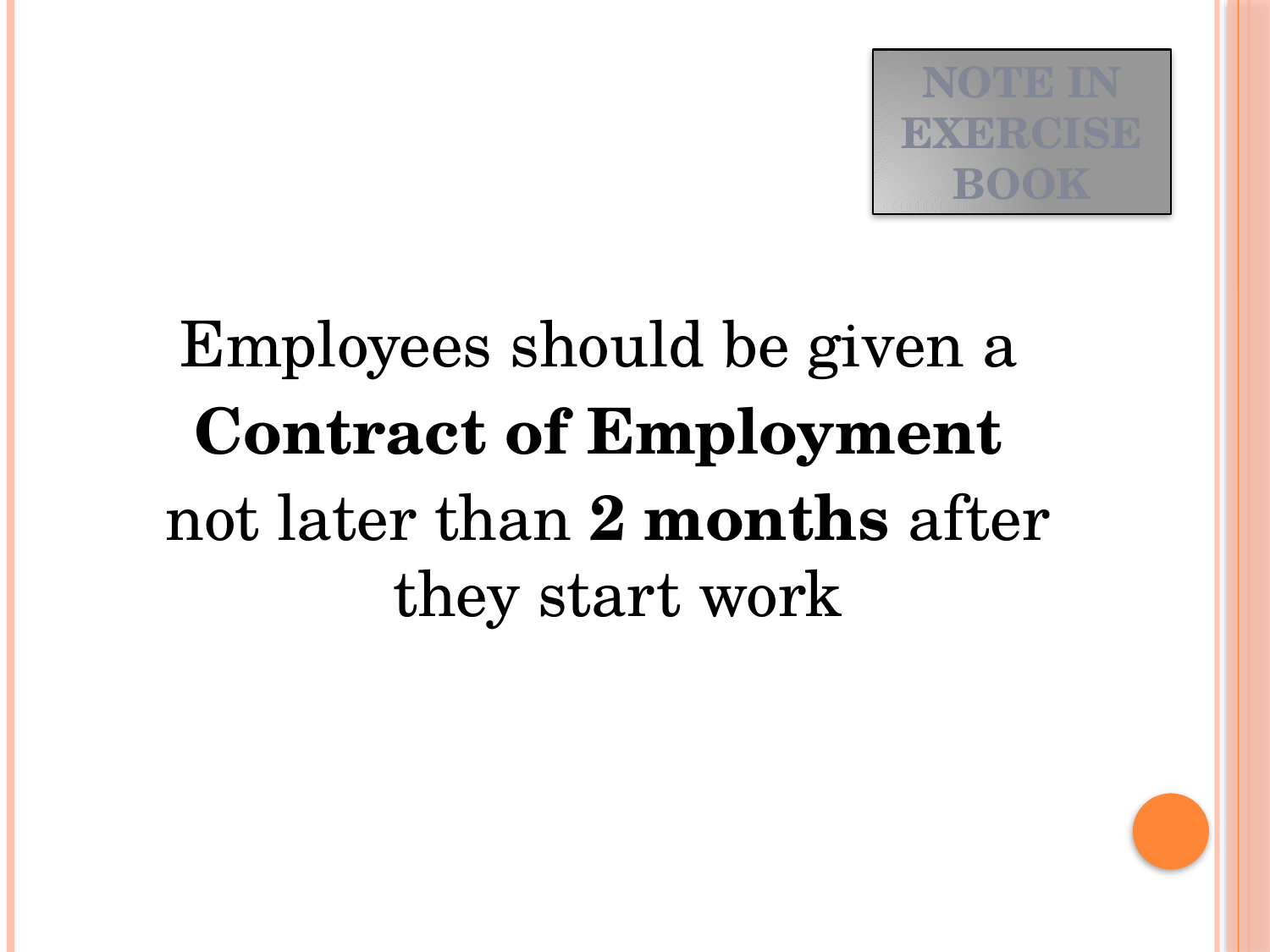

NOTE IN EXERCISE BOOK
Employees should be given a
Contract of Employment
not later than 2 months after they start work